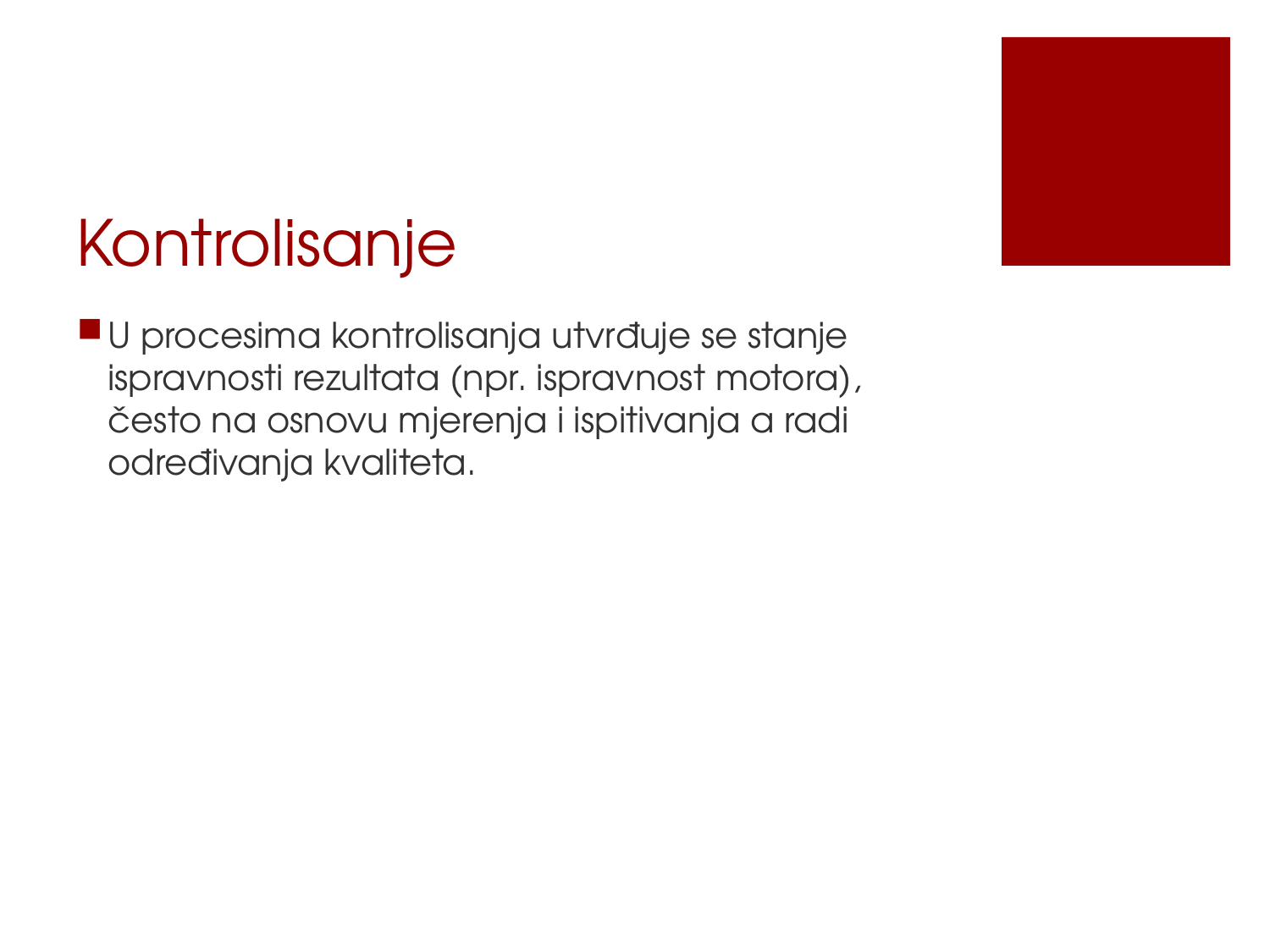

# Kontrolisanje
U procesima kontrolisanja utvrđuje se stanje ispravnosti rezultata (npr. ispravnost motora), često na osnovu mjerenja i ispitivanja a radi određivanja kvaliteta.